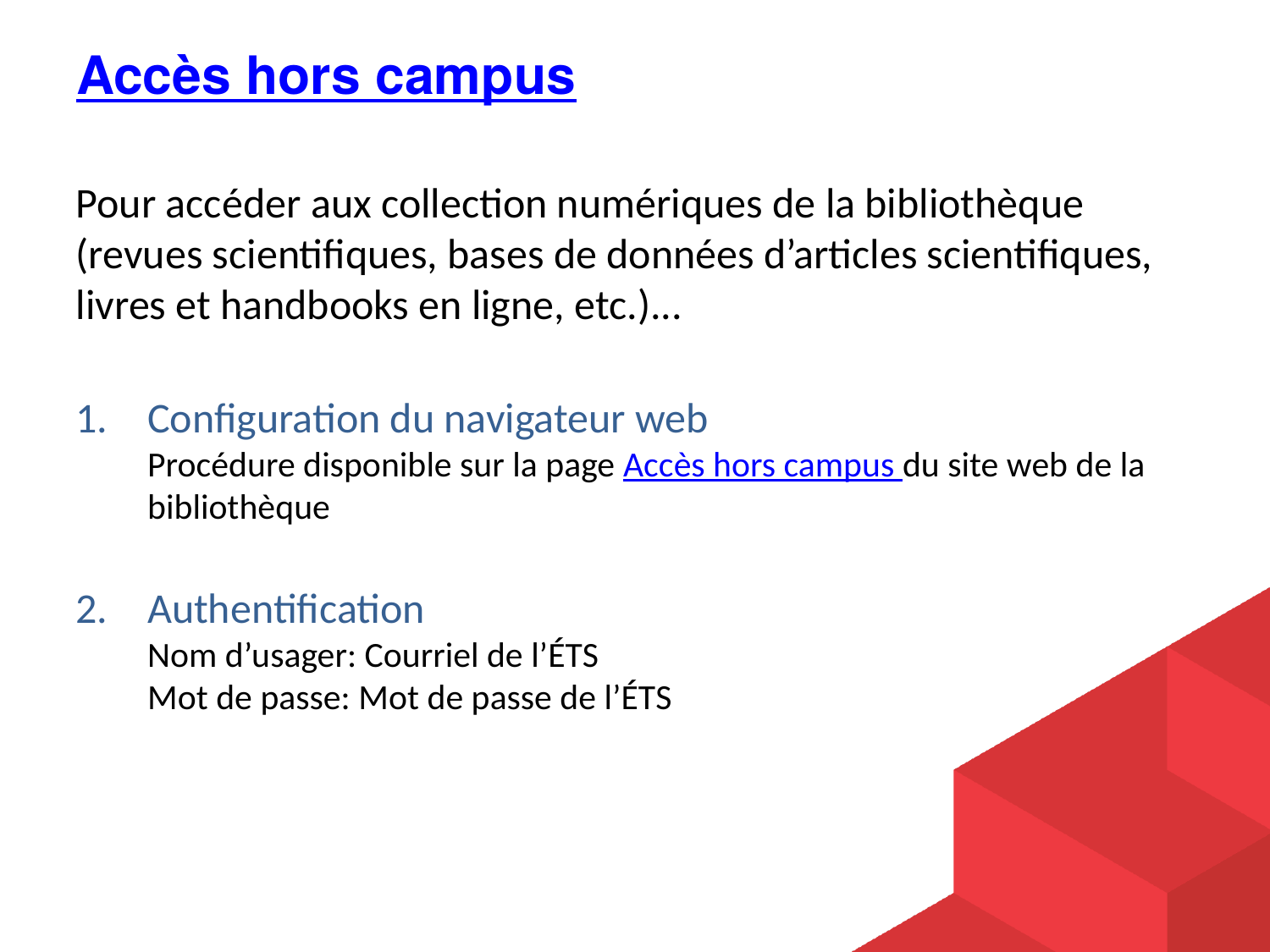

# Accès hors campus
Pour accéder aux collection numériques de la bibliothèque (revues scientifiques, bases de données d’articles scientifiques, livres et handbooks en ligne, etc.)...

Configuration du navigateur web
Procédure disponible sur la page Accès hors campus du site web de la bibliothèque
Authentification
Nom d’usager: Courriel de l’ÉTS
Mot de passe: Mot de passe de l’ÉTS